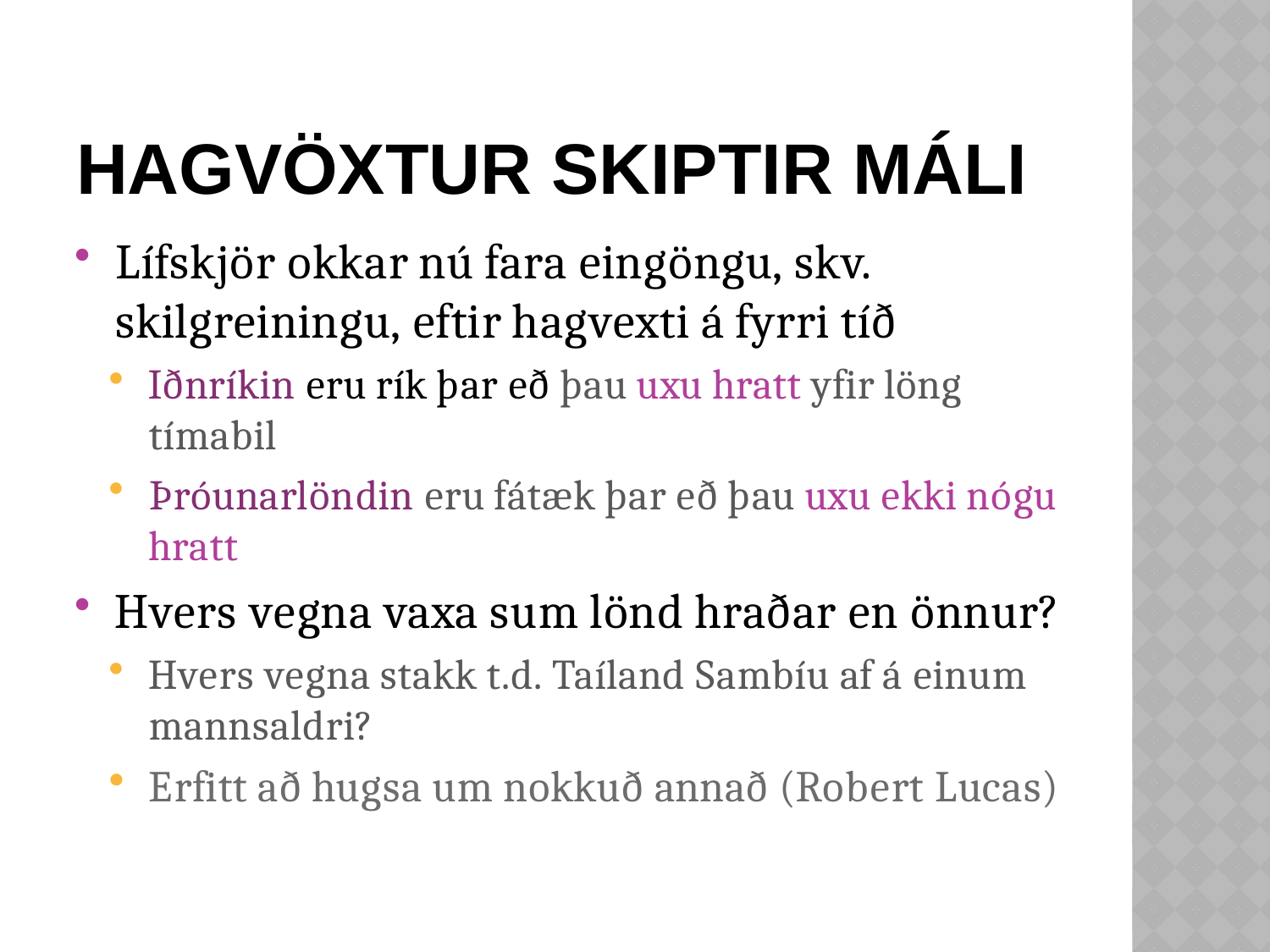

# Hagvöxtur skiptir máli
Lífskjör okkar nú fara eingöngu, skv. skilgreiningu, eftir hagvexti á fyrri tíð
Iðnríkin eru rík þar eð þau uxu hratt yfir löng tímabil
Þróunarlöndin eru fátæk þar eð þau uxu ekki nógu hratt
Hvers vegna vaxa sum lönd hraðar en önnur?
Hvers vegna stakk t.d. Taíland Sambíu af á einum mannsaldri?
Erfitt að hugsa um nokkuð annað (Robert Lucas)